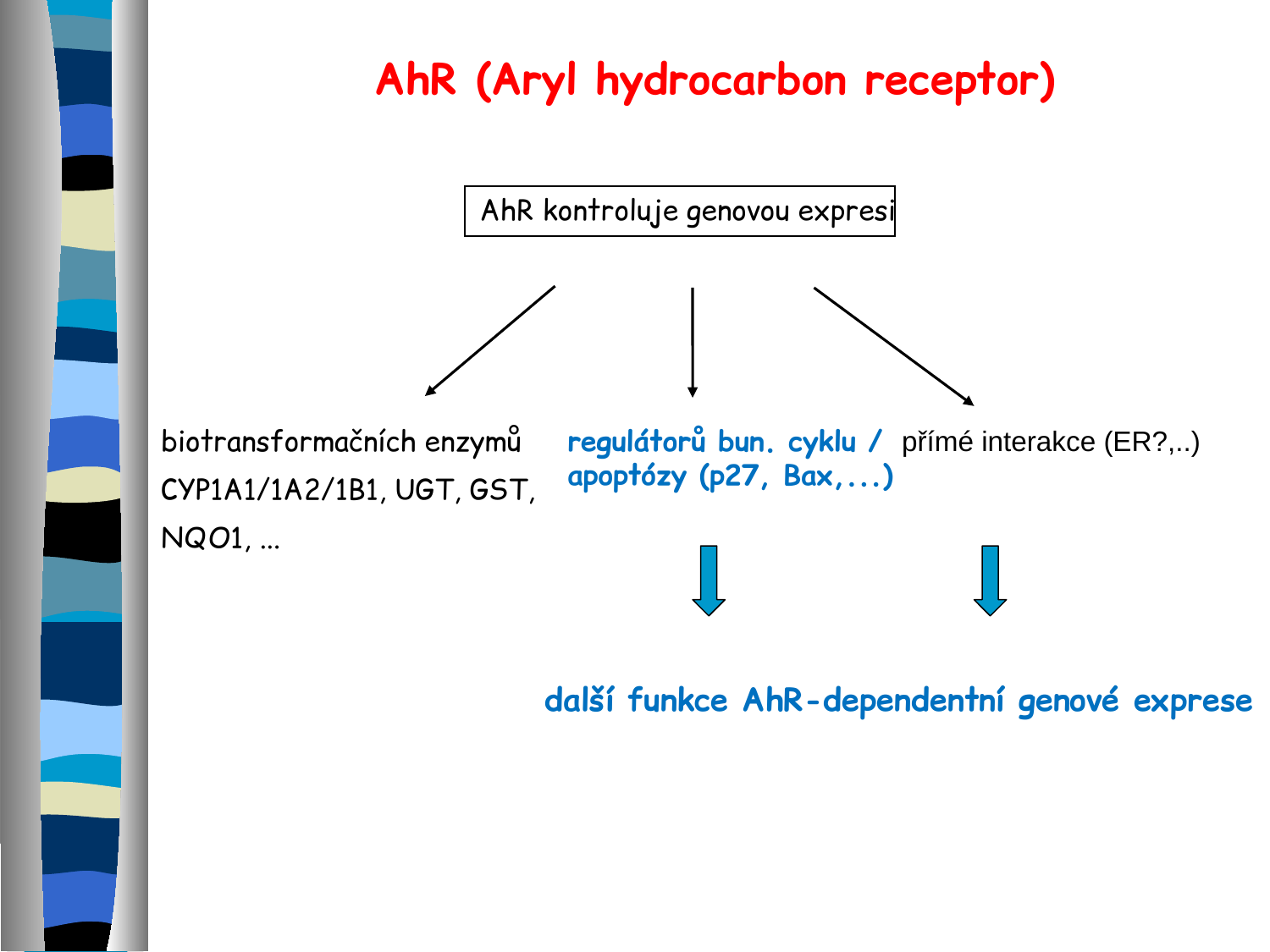

AhR (Aryl hydrocarbon receptor)
AhR kontroluje genovou expresi

biotransformačních enzymů
CYP1A1/1A2/1B1, UGT, GST,
NQO1, ...
regulátorů bun. cyklu / apoptózy (p27, Bax,...)
přímé interakce (ER?,..)

další funkce AhR-dependentní genové exprese